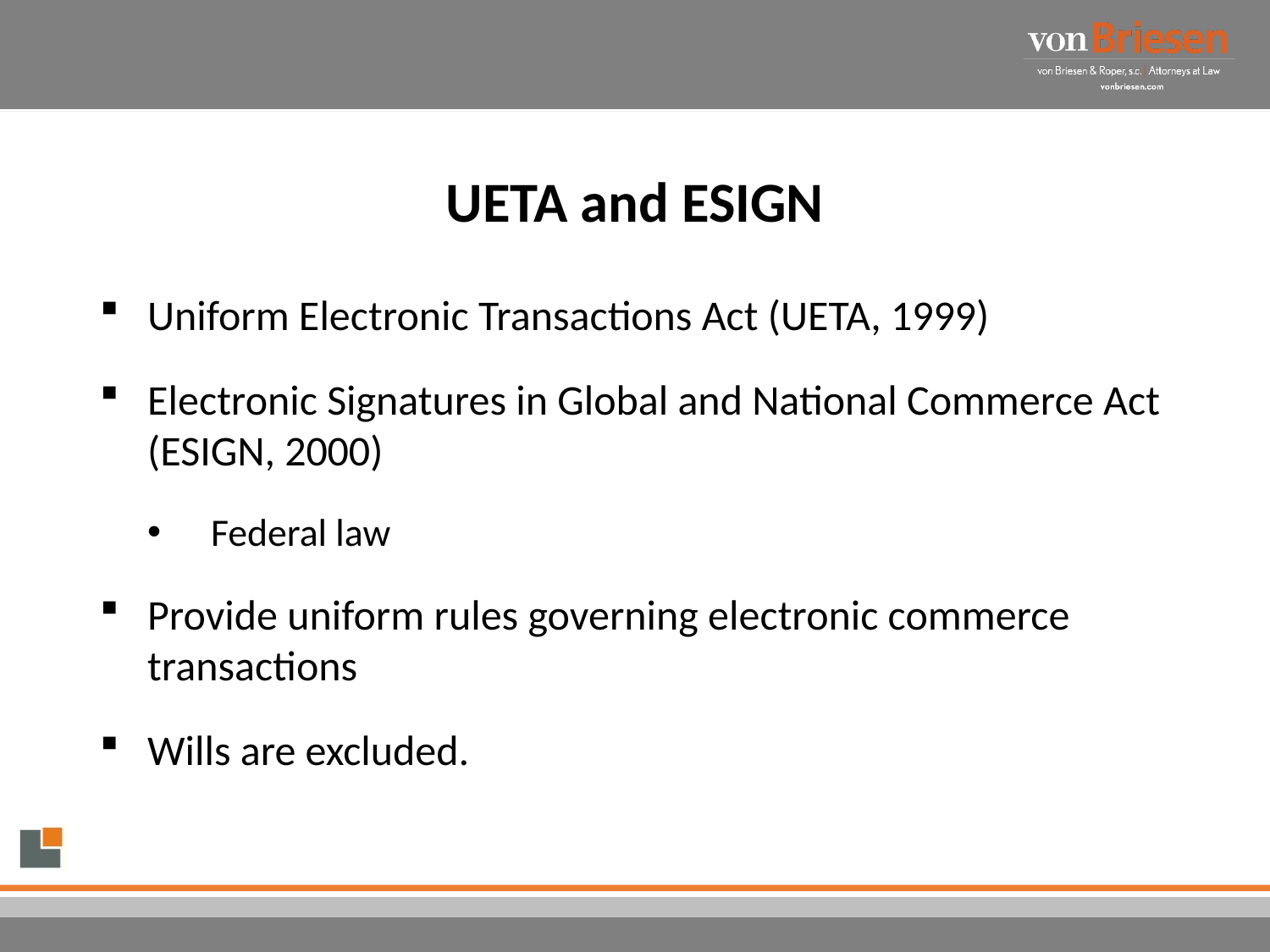

# UETA and ESIGN
Uniform Electronic Transactions Act (UETA, 1999)
Electronic Signatures in Global and National Commerce Act (ESIGN, 2000)
Federal law
Provide uniform rules governing electronic commerce transactions
Wills are excluded.